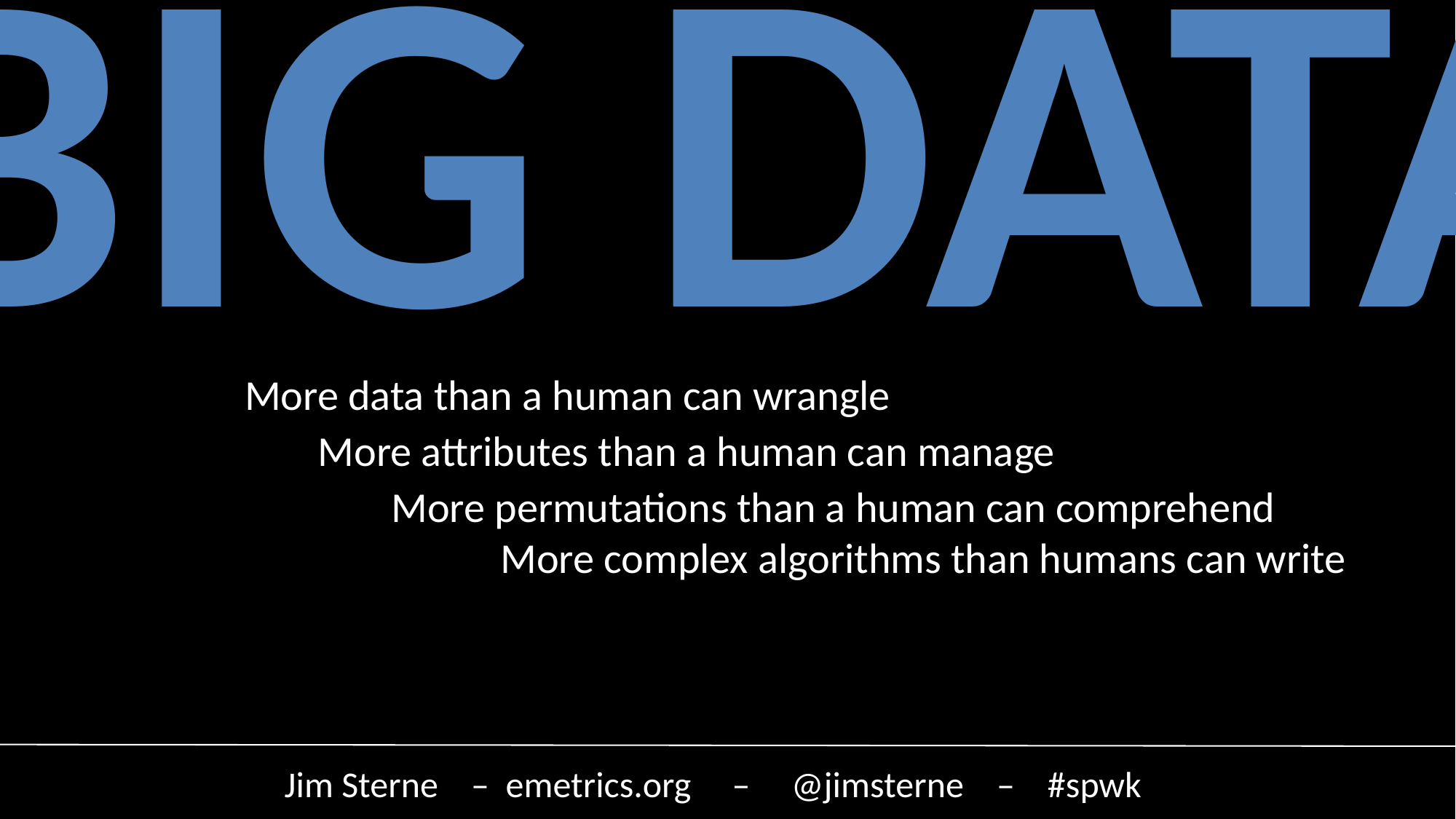

Big data
More data than a human can wrangle
More attributes than a human can manage
More permutations than a human can comprehend
	More complex algorithms than humans can write